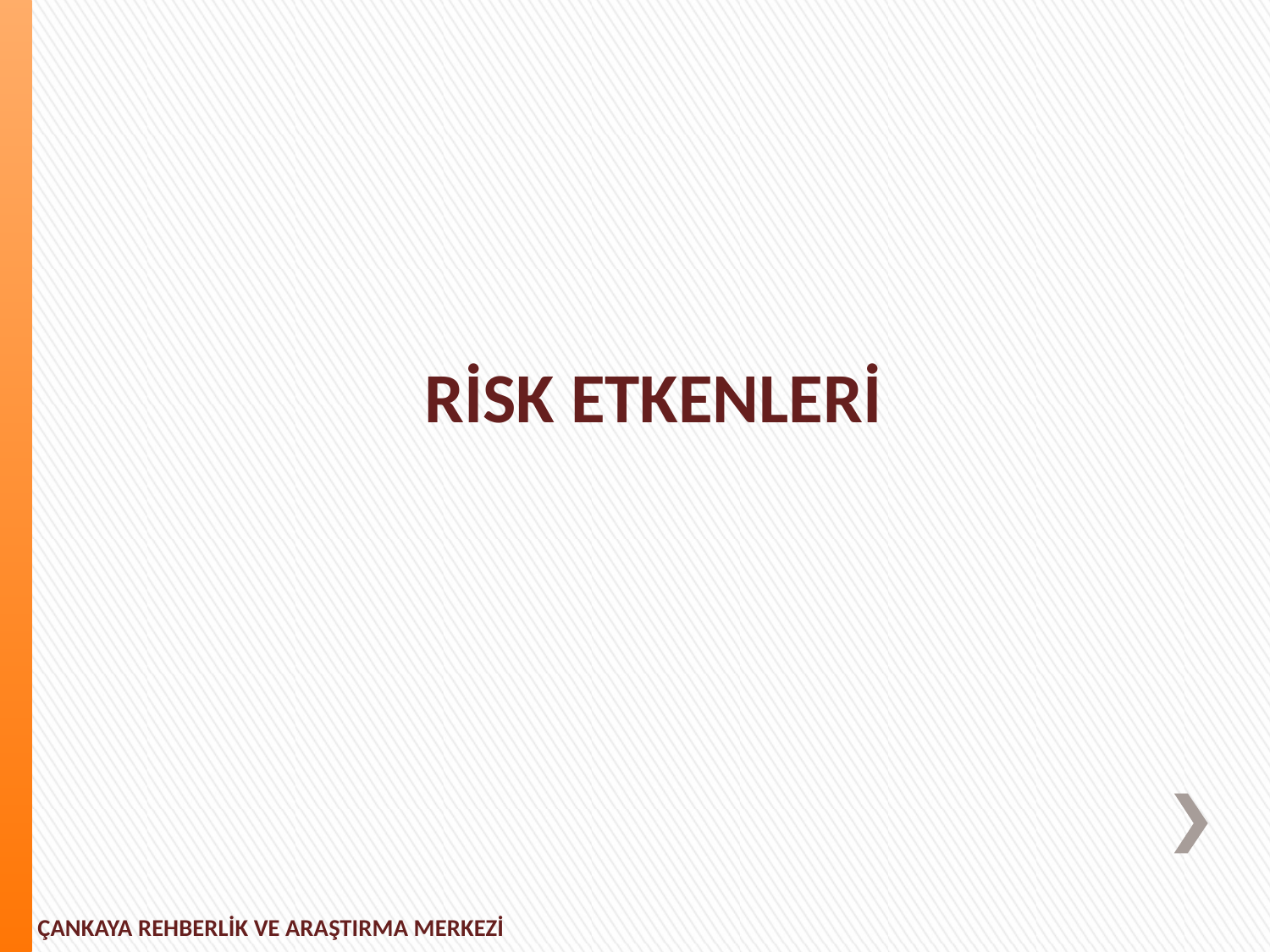

RİSK ETKENLERİ
ÇANKAYA REHBERLİK VE ARAŞTIRMA MERKEZİ